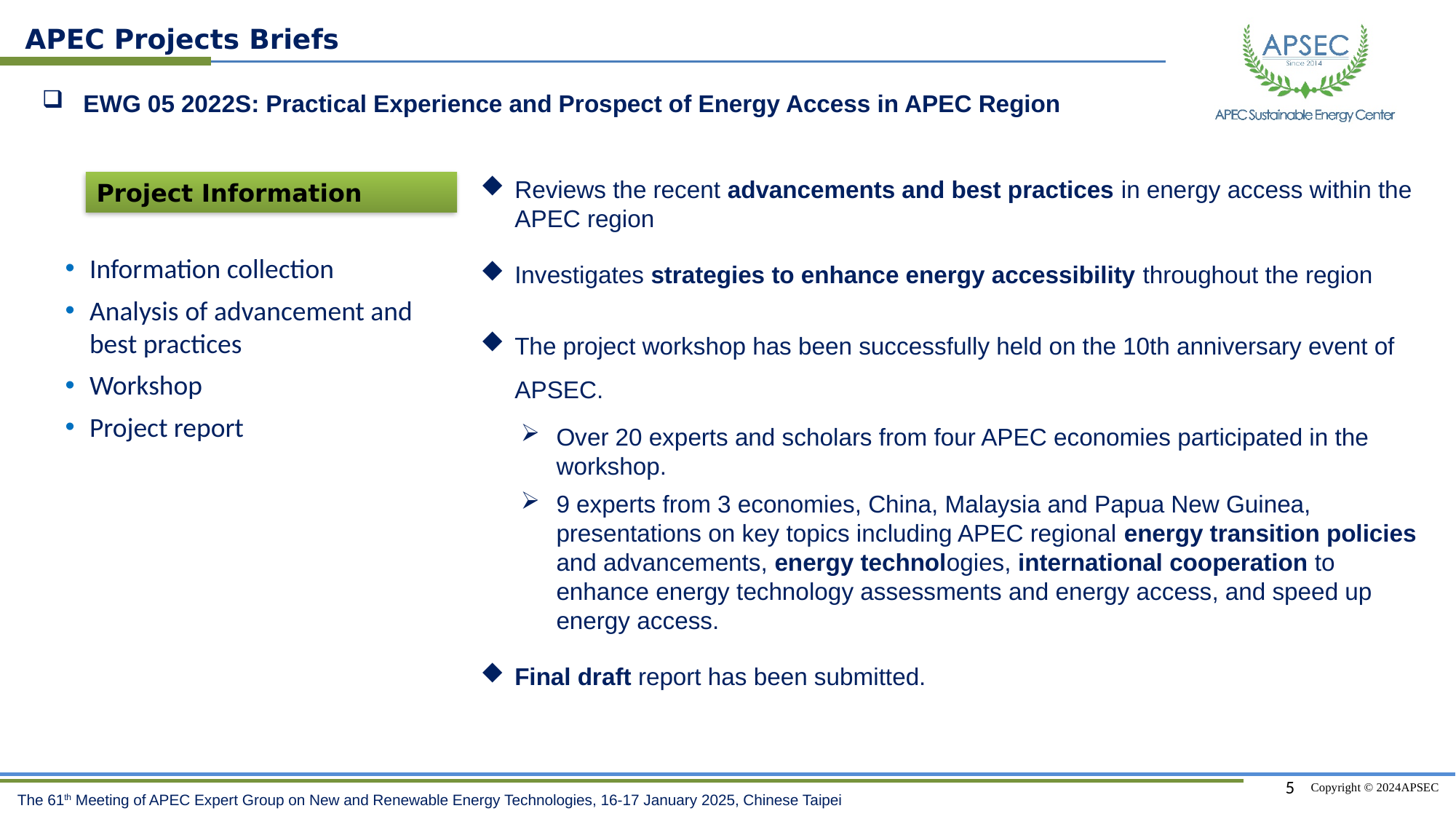

APEC Projects Briefs
EWG 05 2022S: Practical Experience and Prospect of Energy Access in APEC Region
Reviews the recent advancements and best practices in energy access within the APEC region
Investigates strategies to enhance energy accessibility throughout the region
The project workshop has been successfully held on the 10th anniversary event of APSEC.
Over 20 experts and scholars from four APEC economies participated in the workshop.
9 experts from 3 economies, China, Malaysia and Papua New Guinea, presentations on key topics including APEC regional energy transition policies and advancements, energy technologies, international cooperation to enhance energy technology assessments and energy access, and speed up energy access.
Final draft report has been submitted.

Project Information
Information collection
Analysis of advancement and best practices
Workshop
Project report
5